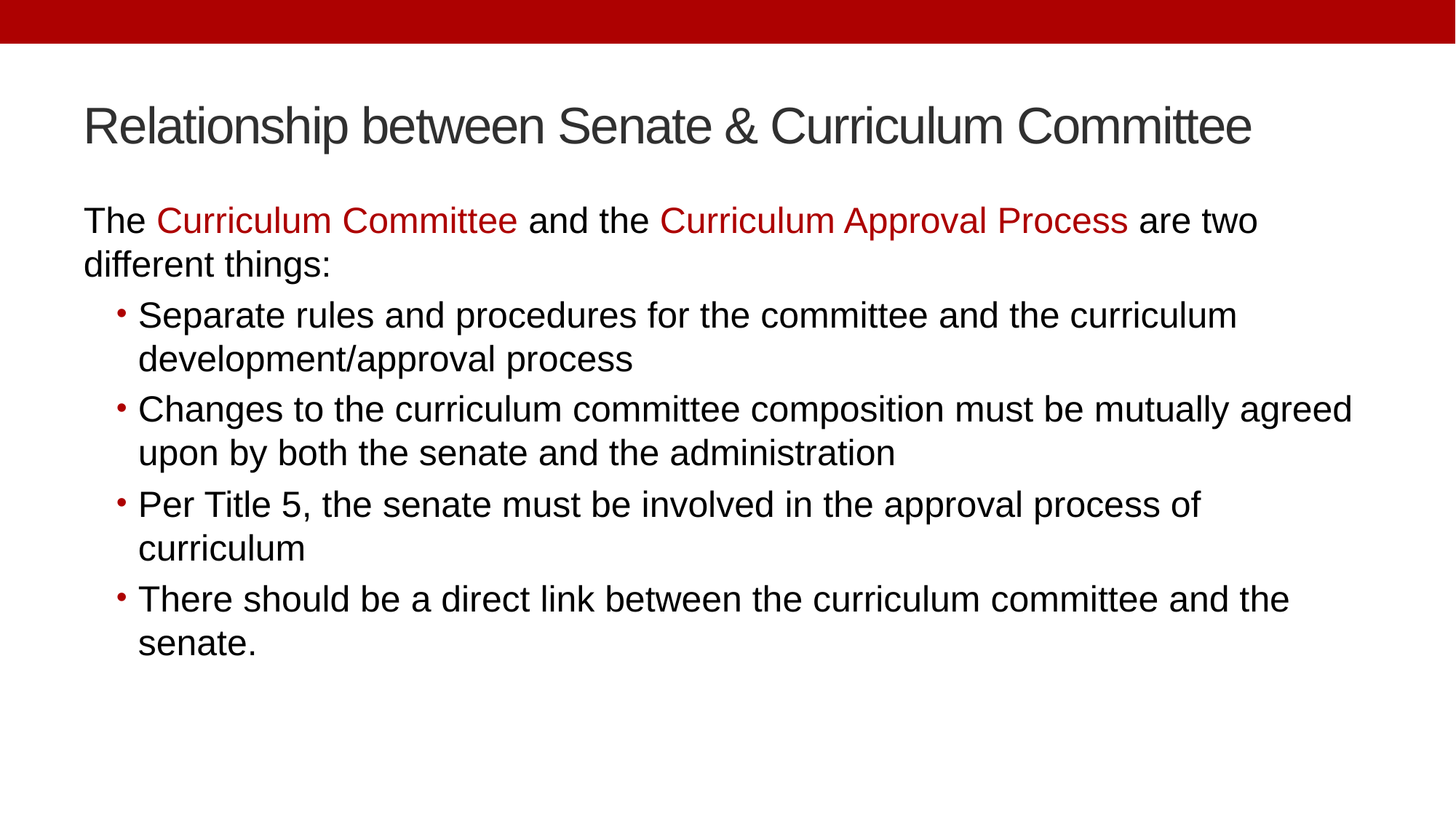

# Relationship between Senate & Curriculum Committee
The Curriculum Committee and the Curriculum Approval Process are two different things:
Separate rules and procedures for the committee and the curriculum development/approval process
Changes to the curriculum committee composition must be mutually agreed upon by both the senate and the administration
Per Title 5, the senate must be involved in the approval process of curriculum
There should be a direct link between the curriculum committee and the senate.